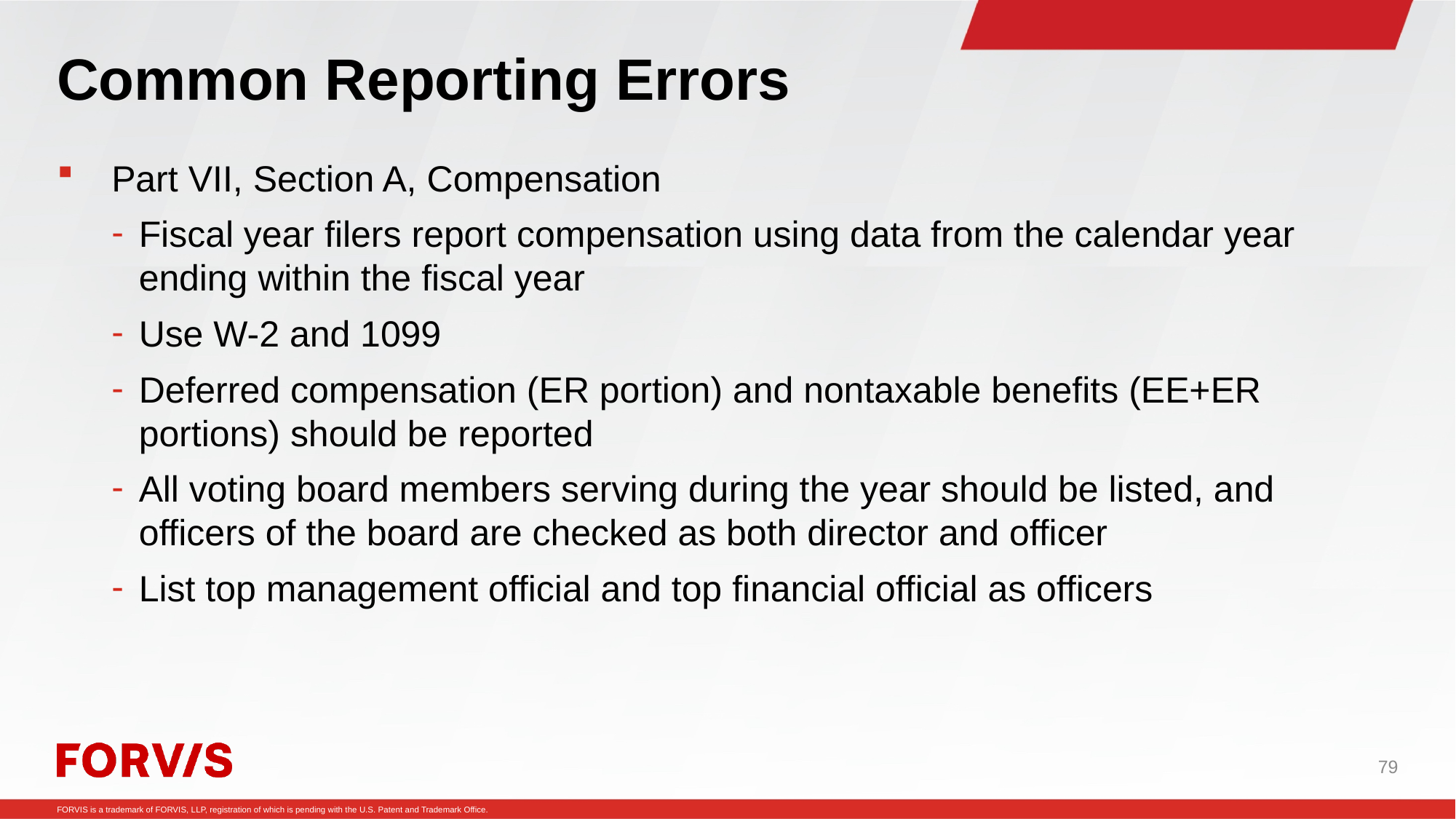

# Common Reporting Errors
Part VII, Section A, Compensation
Fiscal year filers report compensation using data from the calendar year ending within the fiscal year
Use W-2 and 1099
Deferred compensation (ER portion) and nontaxable benefits (EE+ER portions) should be reported
All voting board members serving during the year should be listed, and officers of the board are checked as both director and officer
List top management official and top financial official as officers

79